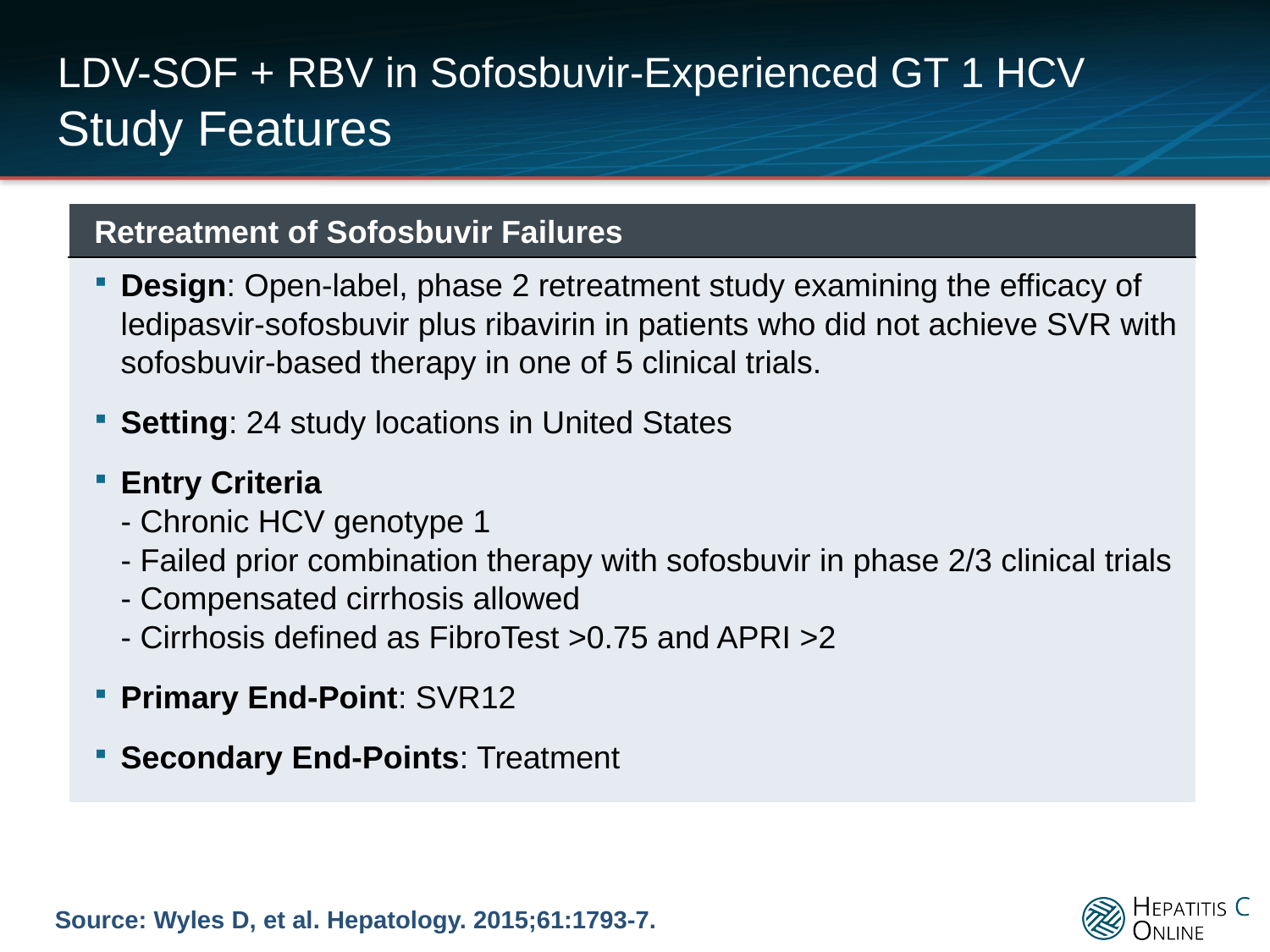

# LDV-SOF + RBV in Sofosbuvir-Experienced GT 1 HCV Study Features
| Retreatment of Sofosbuvir Failures |
| --- |
| Design: Open-label, phase 2 retreatment study examining the efficacy of ledipasvir-sofosbuvir plus ribavirin in patients who did not achieve SVR with sofosbuvir-based therapy in one of 5 clinical trials. Setting: 24 study locations in United States Entry Criteria - Chronic HCV genotype 1 - Failed prior combination therapy with sofosbuvir in phase 2/3 clinical trials - Compensated cirrhosis allowed - Cirrhosis defined as FibroTest >0.75 and APRI >2 Primary End-Point: SVR12 Secondary End-Points: Treatment |
Source: Wyles D, et al. Hepatology. 2015;61:1793-7.